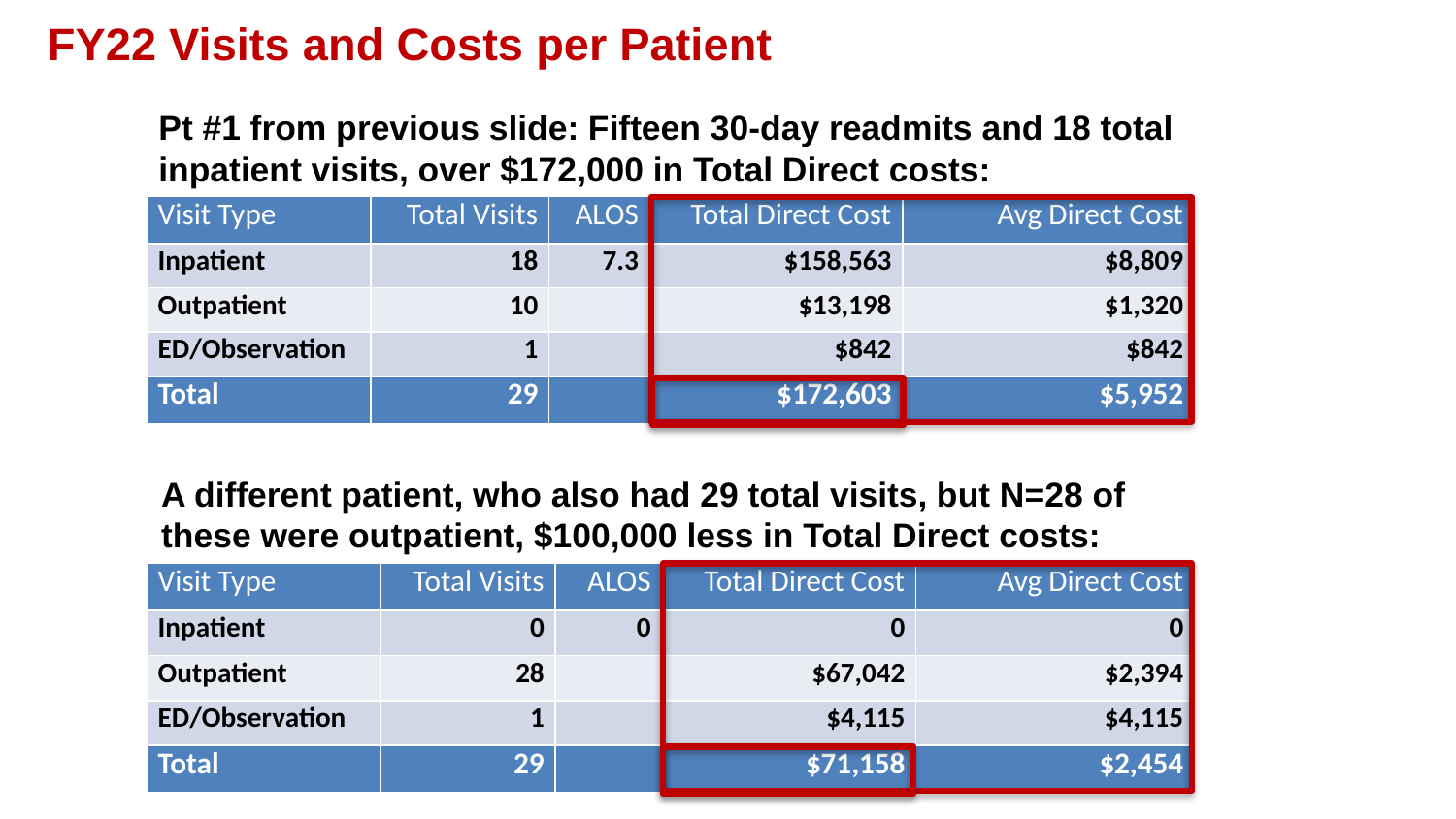

# FY22 Visits and Costs per Patient
Pt #1 from previous slide: Fifteen 30-day readmits and 18 total inpatient visits, over $172,000 in Total Direct costs:
| Visit Type | Total Visits | ALOS | Total Direct Cost | Avg Direct Cost |
| --- | --- | --- | --- | --- |
| Inpatient | 18 | 7.3 | $158,563 | $8,809 |
| Outpatient | 10 |  | $13,198 | $1,320 |
| ED/Observation | 1 |  | $842 | $842 |
| Total | 29 |  | $172,603 | $5,952 |

A different patient, who also had 29 total visits, but N=28 of these were outpatient, $100,000 less in Total Direct costs:
| Visit Type | Total Visits | ALOS | Total Direct Cost | Avg Direct Cost |
| --- | --- | --- | --- | --- |
| Inpatient | 0 | 0 | 0 | 0 |
| Outpatient | 28 |  | $67,042 | $2,394 |
| ED/Observation | 1 |  | $4,115 | $4,115 |
| Total | 29 |  | $71,158 | $2,454 |